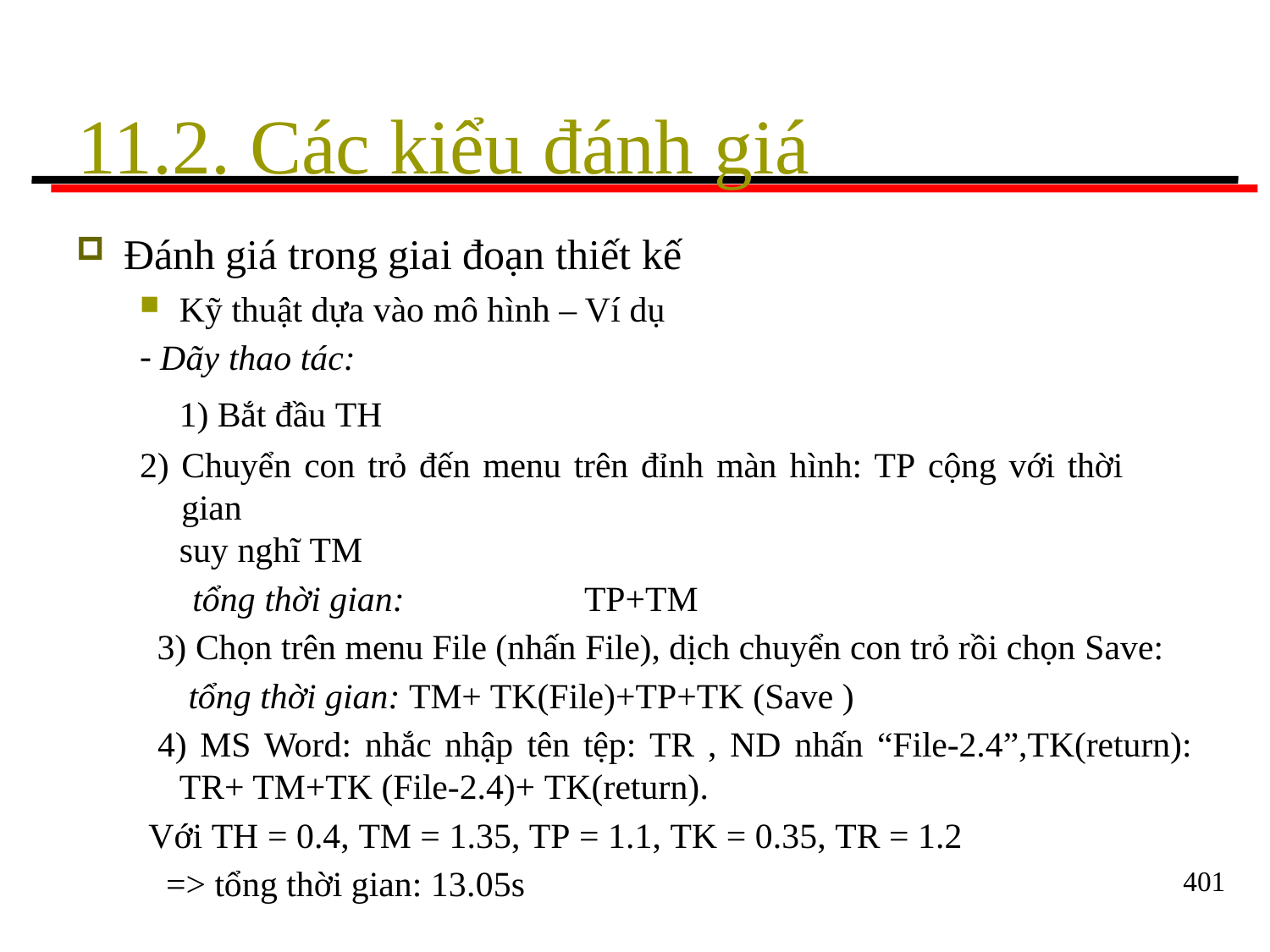

# 11.2. Các kiểu đánh giá
Đánh giá trong giai đoạn thiết kế
Kỹ thuật dựa vào mô hình – Ví dụ
Dãy thao tác:
Bắt đầu TH
Chuyển con trỏ đến menu trên đỉnh màn hình: TP cộng với thời gian
suy nghĩ TM
tổng thời gian:	TP+TM
Chọn trên menu File (nhấn File), dịch chuyển con trỏ rồi chọn Save:
tổng thời gian: TM+ TK(File)+TP+TK (Save )
MS Word: nhắc nhập tên tệp: TR , ND nhấn “File-2.4”,TK(return):
TR+ TM+TK (File-2.4)+ TK(return).
Với TH = 0.4, TM = 1.35, TP = 1.1, TK = 0.35, TR = 1.2
=> tổng thời gian: 13.05s
401